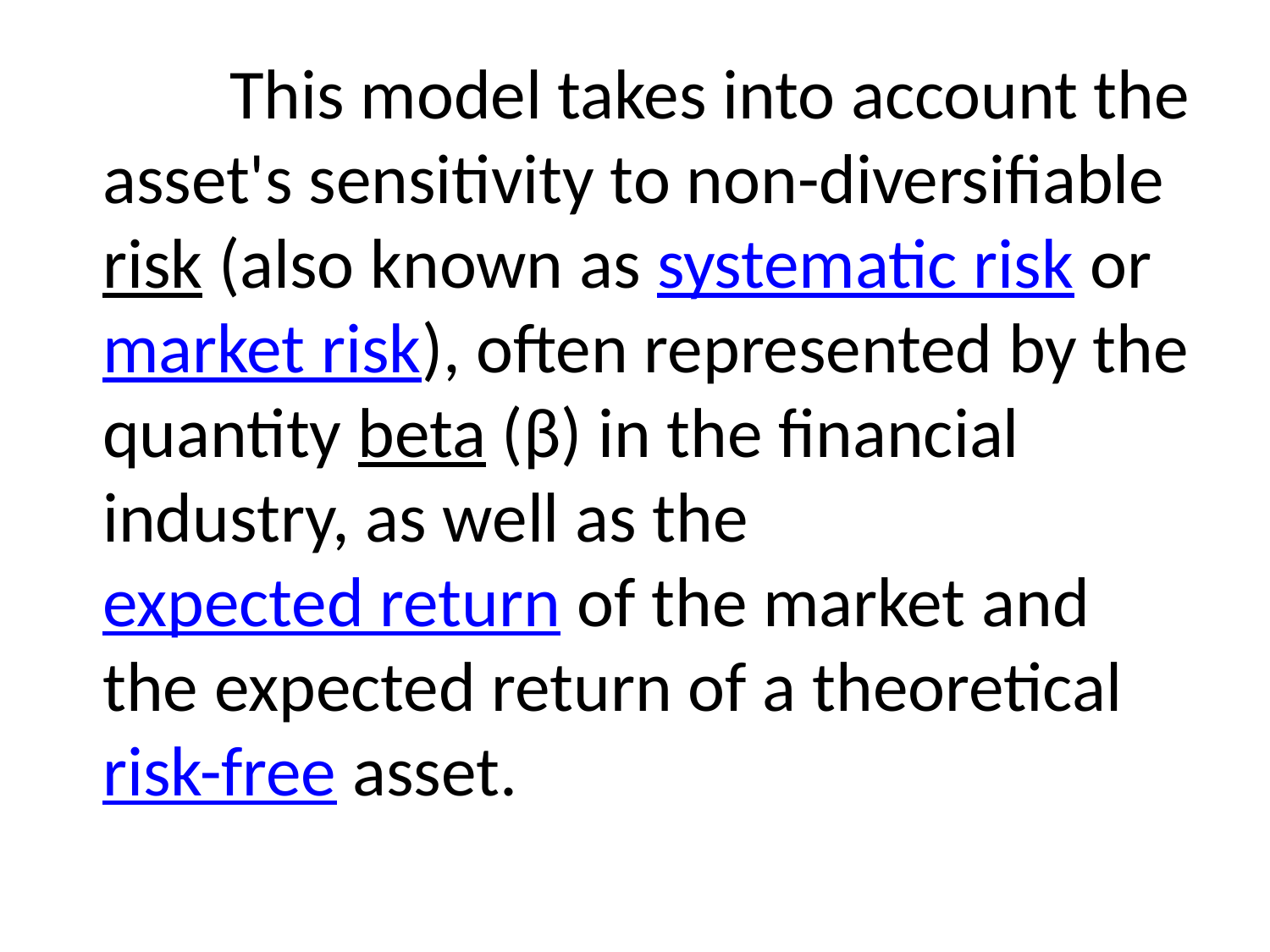

This model takes into account the asset's sensitivity to non-diversifiable risk (also known as systematic risk or market risk), often represented by the quantity beta (β) in the financial industry, as well as the expected return of the market and the expected return of a theoretical risk-free asset.